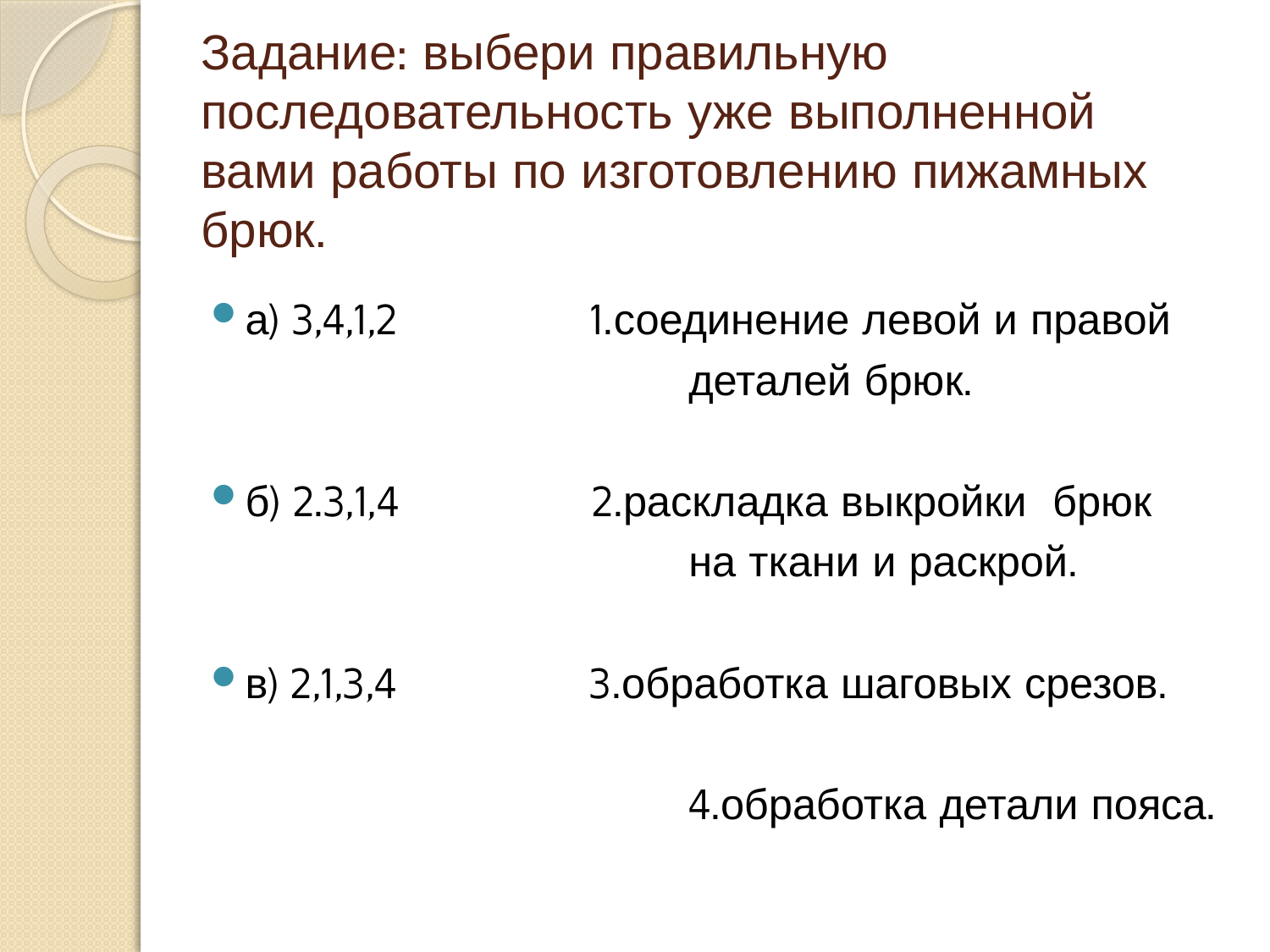

# Задание: выбери правильную последовательность уже выполненной  вами работы по изготовлению пижамных  брюк.
а) 3,4,1,2               1.соединение левой и правой
                                     деталей брюк.

б) 2.3,1,4               2.раскладка выкройки  брюк
                                     на ткани и раскрой.

в) 2,1,3,4               3.обработка шаговых срезов.

                                     4.обработка детали пояса.